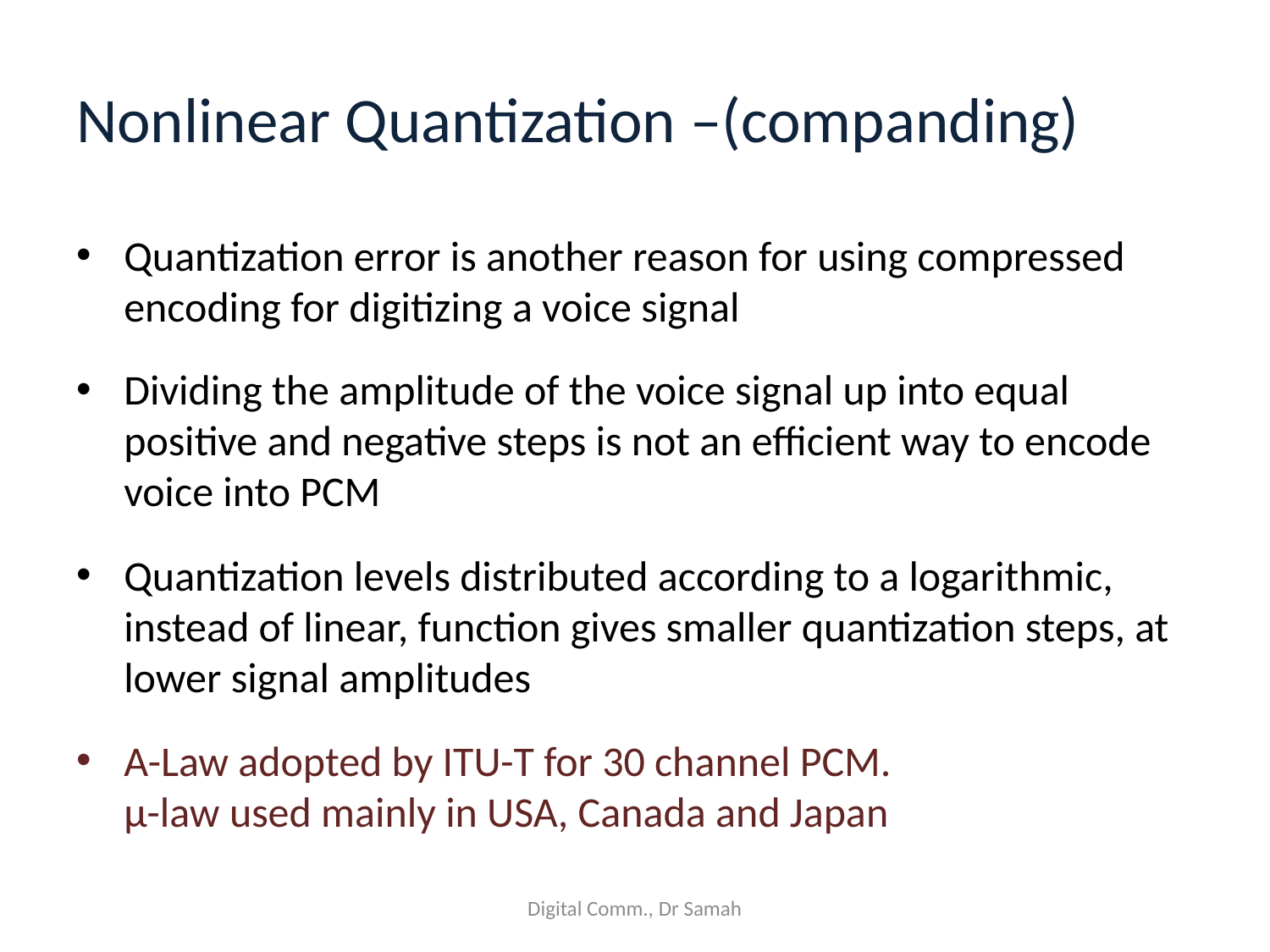

# Nonlinear Quantization –(companding)
Quantization error is another reason for using compressed encoding for digitizing a voice signal

Dividing the amplitude of the voice signal up into equal positive and negative steps is not an efficient way to encode voice into PCM

Quantization levels distributed according to a logarithmic, instead of linear, function gives smaller quantization steps, at lower signal amplitudes

A-Law adopted by ITU-T for 30 channel PCM.
µ-law used mainly in USA, Canada and Japan
Digital Comm., Dr Samah